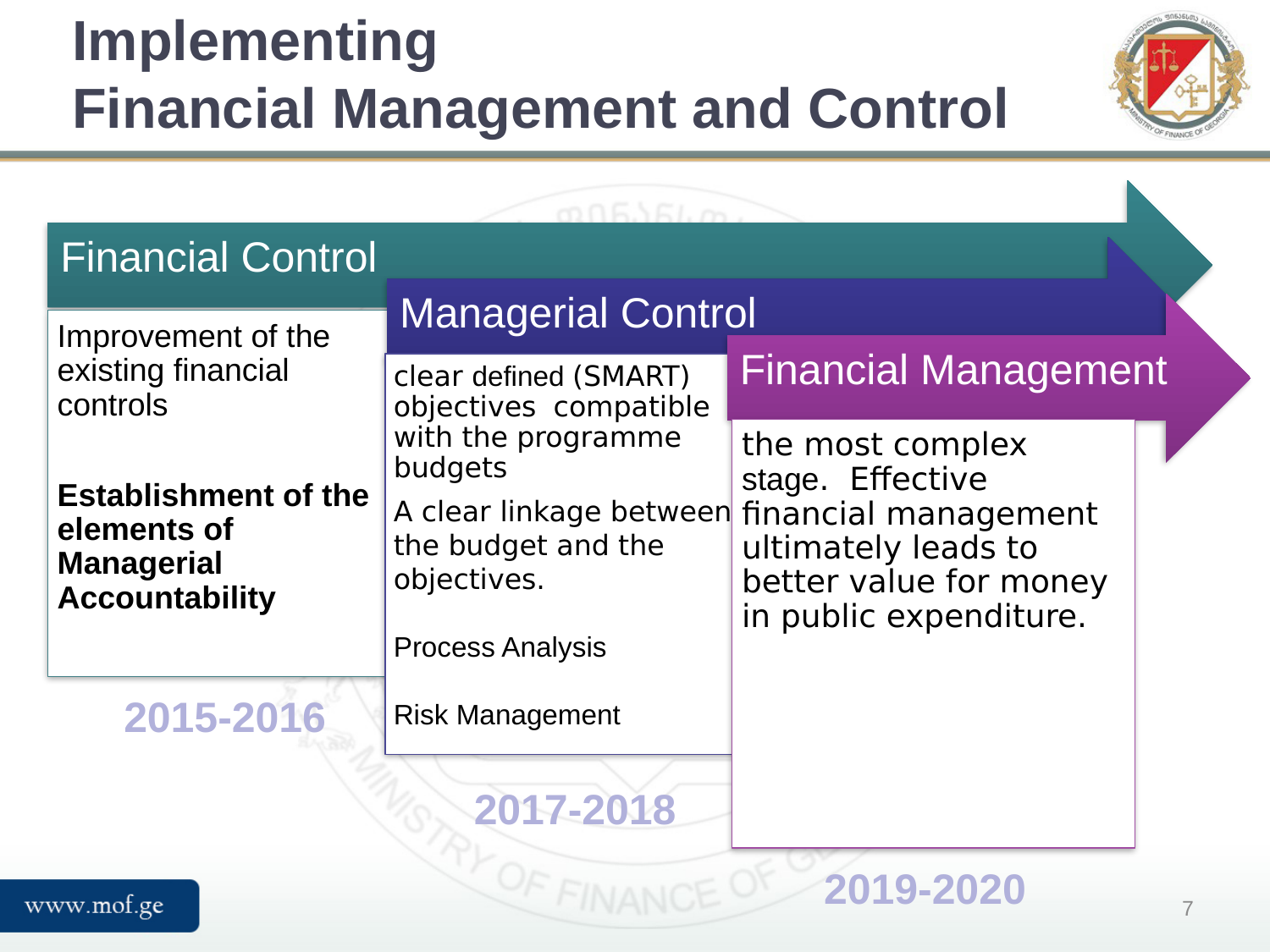

# Implementing Financial Management and Control
Financial Control
Improvement of the existing financial controls

Establishment of the elements of Managerial Accountability

Managerial Control
clear defined (SMART) objectives  compatible with the programme budgets
A clear linkage between the budget and the objectives.

Process Analysis

Risk Management
Financial Management
the most complex stage.  Effective financial management ultimately leads to better value for money in public expenditure.

2015-2016
2017-2018
2019-2020
7